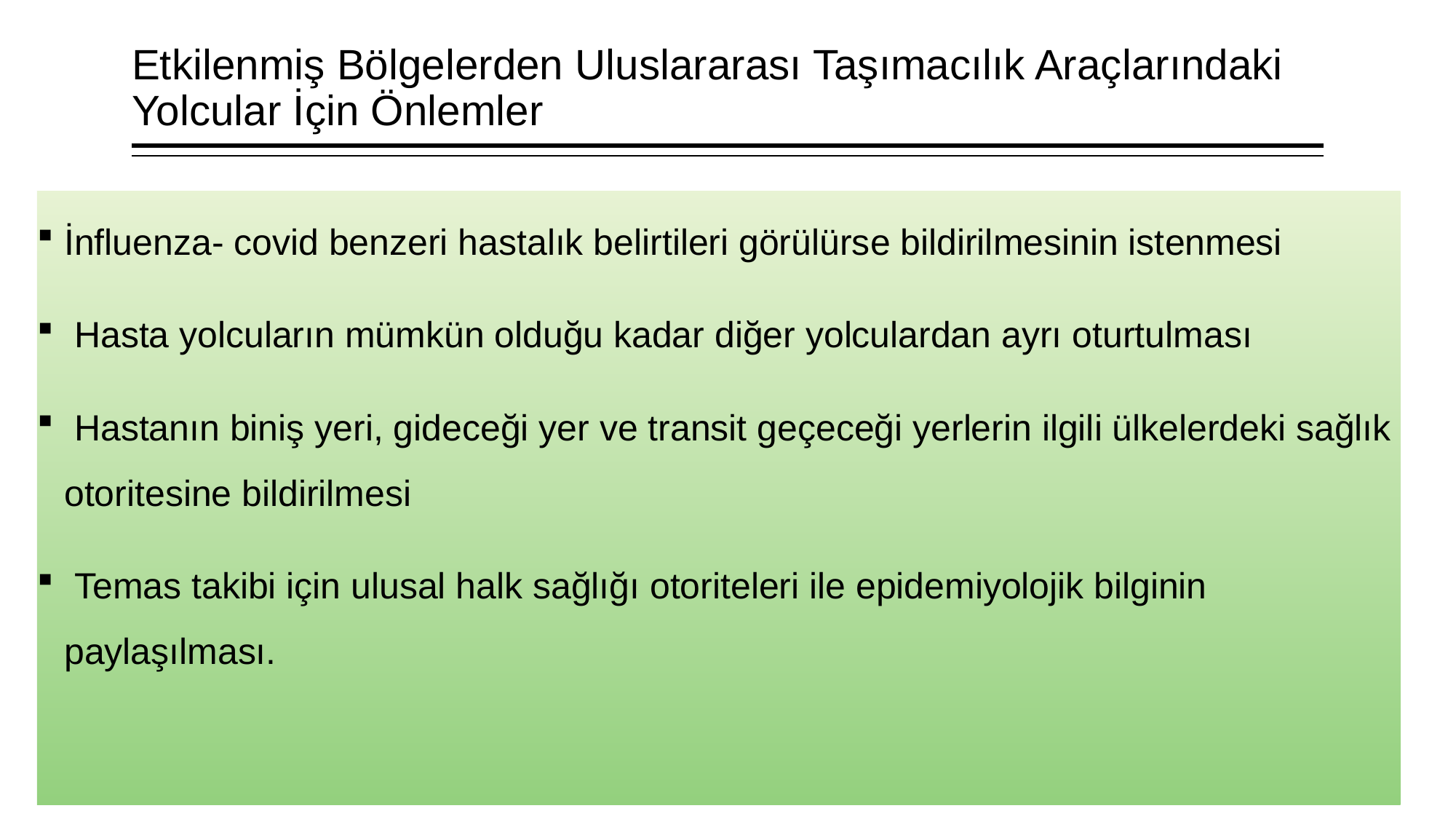

# Etkilenmiş Bölgelerden Uluslararası Taşımacılık Araçlarındaki Yolcular İçin Önlemler
İnfluenza- covid benzeri hastalık belirtileri görülürse bildirilmesinin istenmesi
 Hasta yolcuların mümkün olduğu kadar diğer yolculardan ayrı oturtulması
 Hastanın biniş yeri, gideceği yer ve transit geçeceği yerlerin ilgili ülkelerdeki sağlık otoritesine bildirilmesi
 Temas takibi için ulusal halk sağlığı otoriteleri ile epidemiyolojik bilginin paylaşılması.